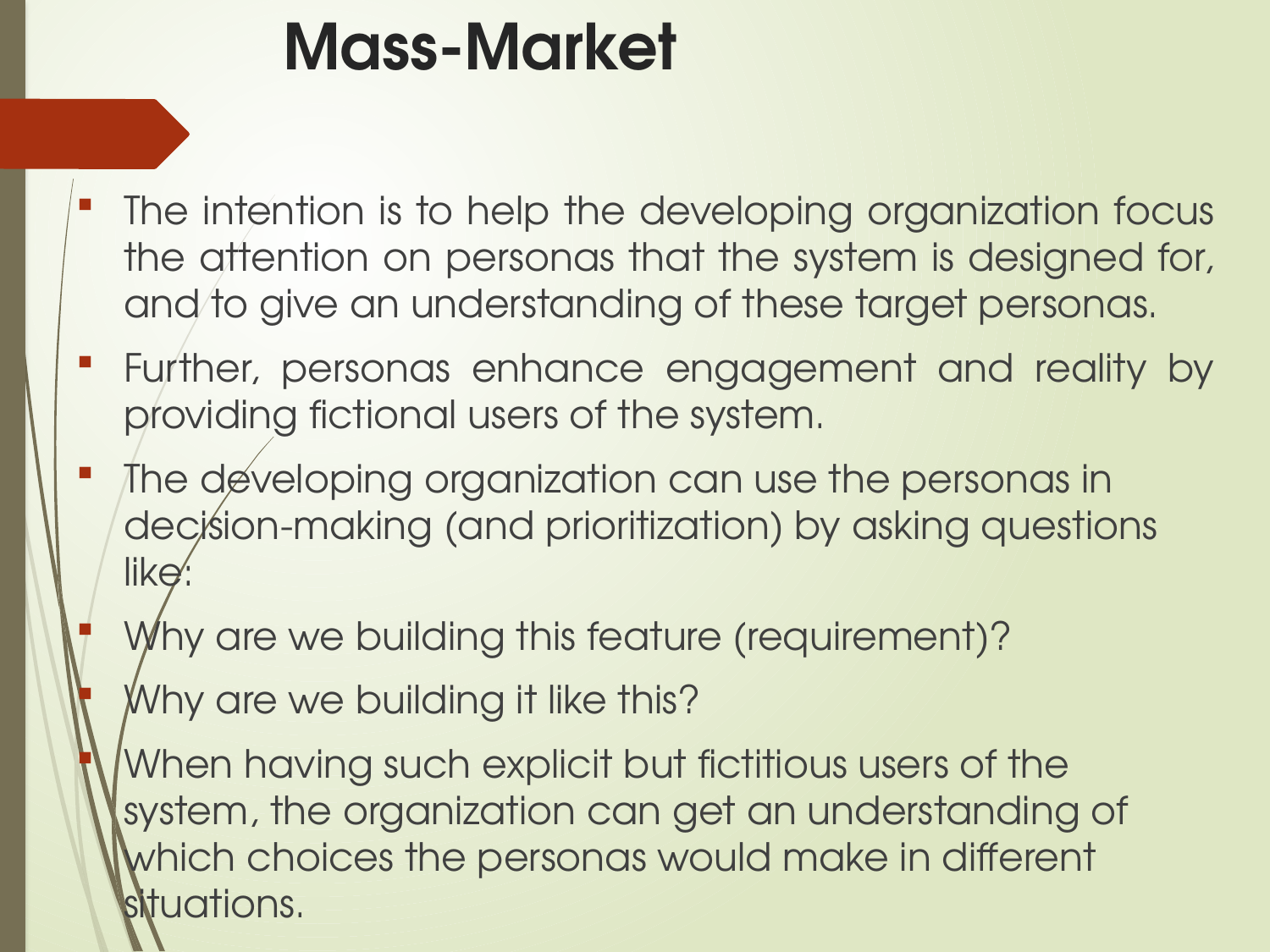

# Mass-Market
The intention is to help the developing organization focus the attention on personas that the system is designed for, and to give an understanding of these target personas.
Further, personas enhance engagement and reality by providing fictional users of the system.
The developing organization can use the personas in decision-making (and prioritization) by asking questions like:
Why are we building this feature (requirement)?
Why are we building it like this?
When having such explicit but fictitious users of the system, the organization can get an understanding of which choices the personas would make in different situations.